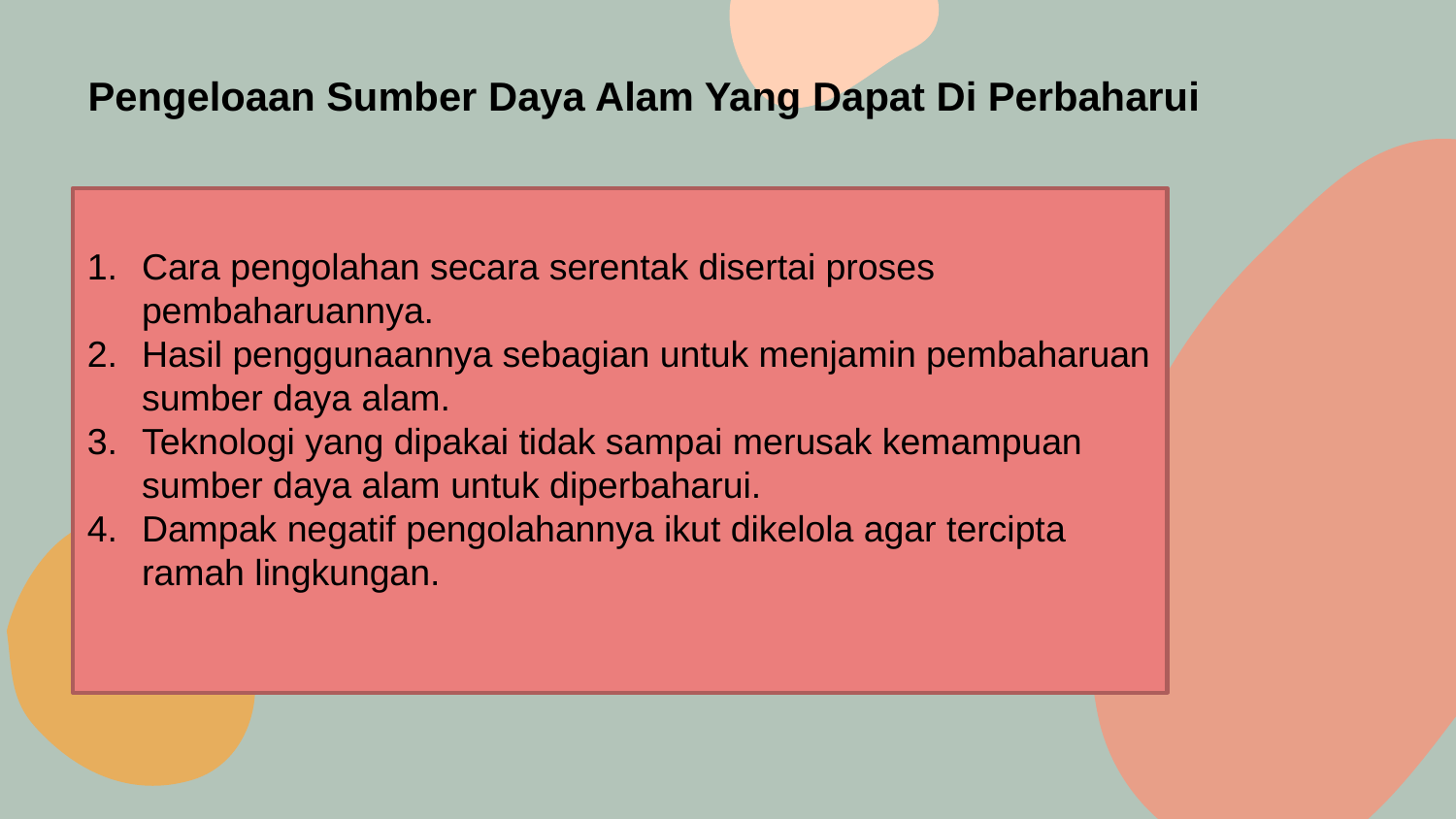

# Pengeloaan Sumber Daya Alam Yang Dapat Di Perbaharui
Cara pengolahan secara serentak disertai proses pembaharuannya.
Hasil penggunaannya sebagian untuk menjamin pembaharuan sumber daya alam.
Teknologi yang dipakai tidak sampai merusak kemampuan sumber daya alam untuk diperbaharui.
Dampak negatif pengolahannya ikut dikelola agar tercipta ramah lingkungan.